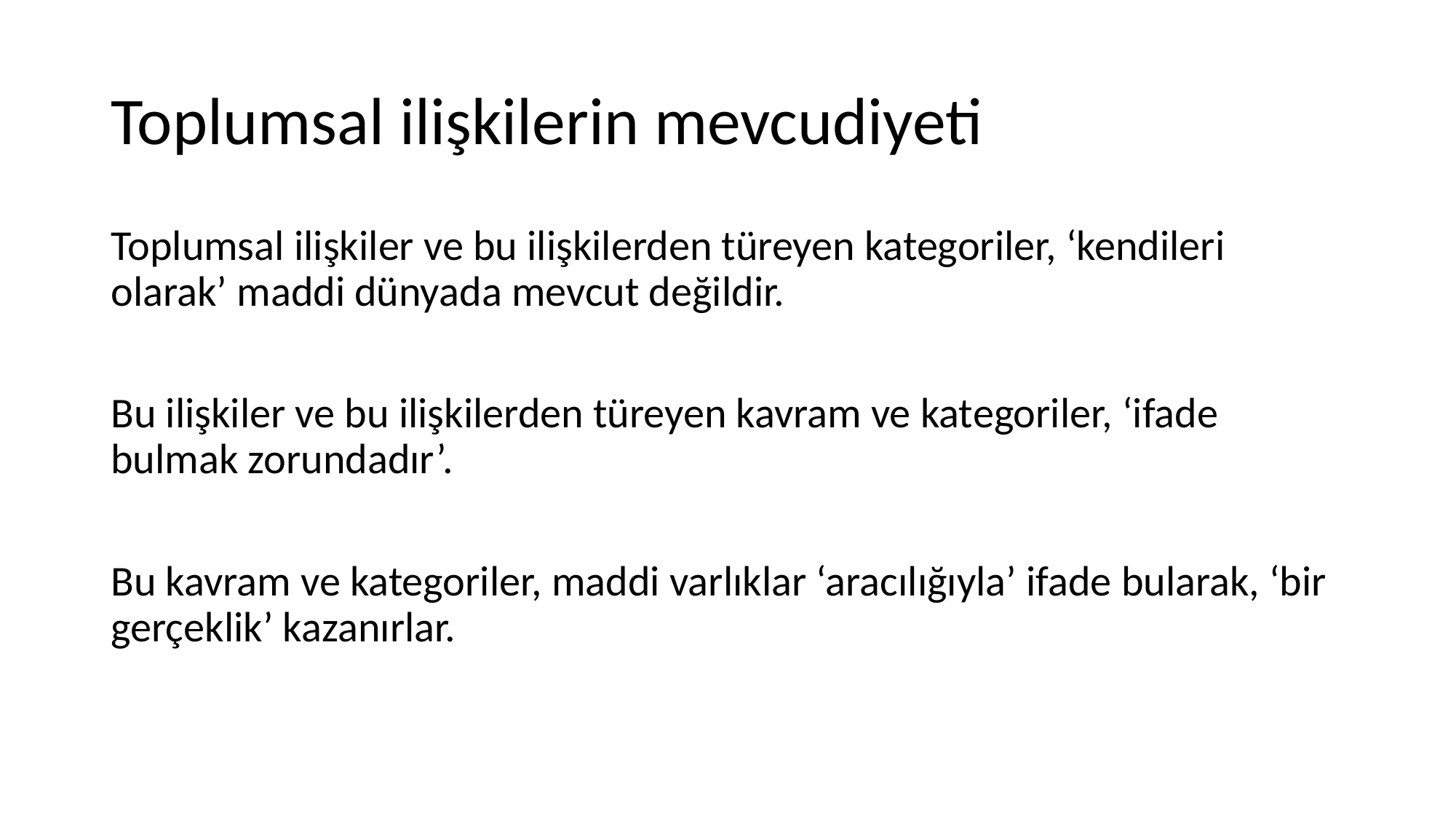

# Toplumsal ilişkilerin mevcudiyeti
Toplumsal ilişkiler ve bu ilişkilerden türeyen kategoriler, ‘kendileri olarak’ maddi dünyada mevcut değildir.

Bu ilişkiler ve bu ilişkilerden türeyen kavram ve kategoriler, ‘ifade bulmak zorundadır’.

Bu kavram ve kategoriler, maddi varlıklar ‘aracılığıyla’ ifade bularak, ‘bir gerçeklik’ kazanırlar.